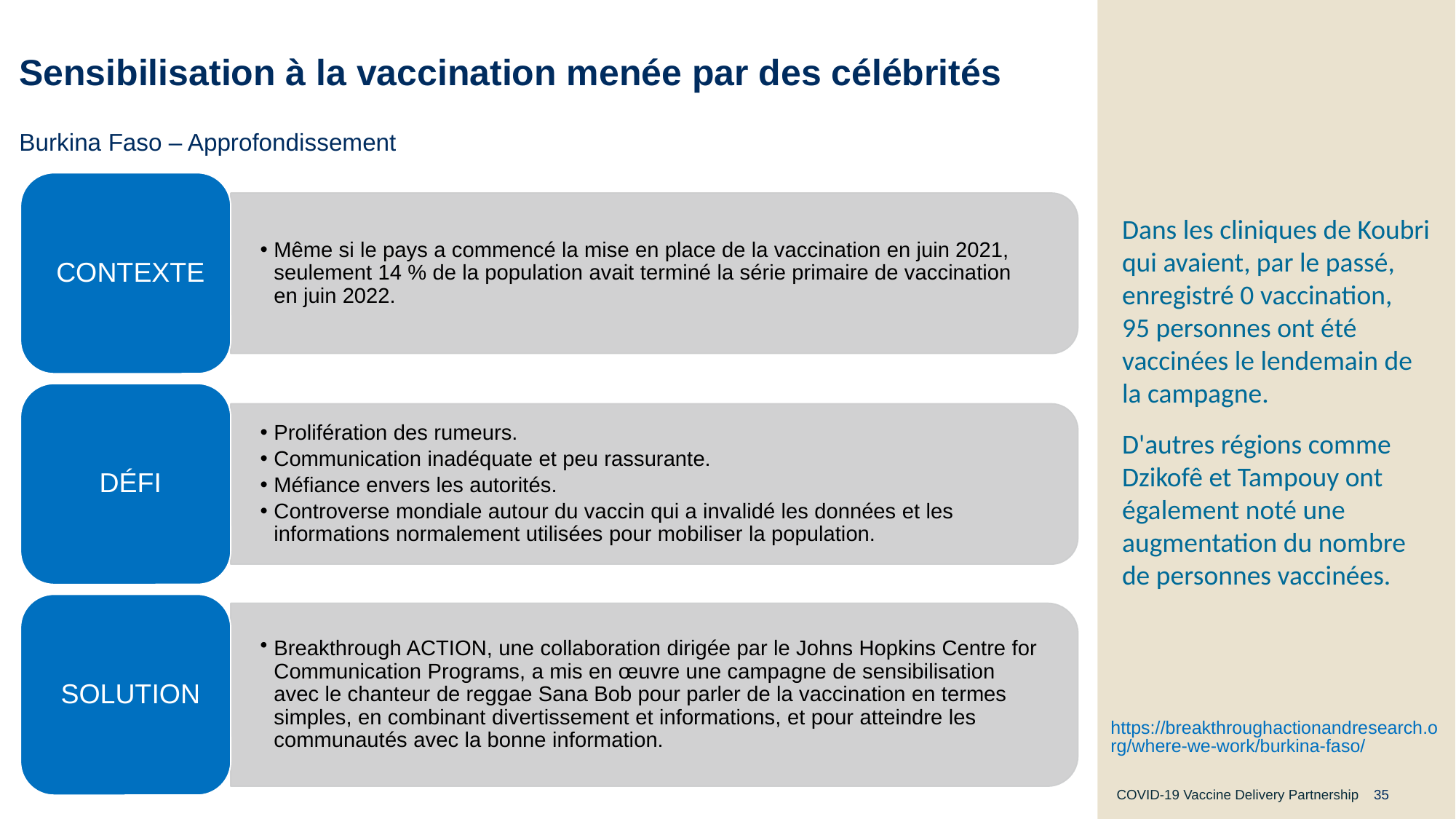

Dans les cliniques de Koubri qui avaient, par le passé, enregistré 0 vaccination, 95 personnes ont été vaccinées le lendemain de la campagne.
D'autres régions comme Dzikofê et Tampouy ont également noté une augmentation du nombre de personnes vaccinées.
# Sensibilisation à la vaccination menée par des célébrités

Burkina Faso – Approfondissement
Même si le pays a commencé la mise en place de la vaccination en juin 2021, seulement 14 % de la population avait terminé la série primaire de vaccination en juin 2022.
CONTEXTE
Prolifération des rumeurs. ​
Communication inadéquate et peu rassurante. ​
Méfiance envers les autorités.
Controverse mondiale autour du vaccin qui a invalidé les données et les informations normalement utilisées pour mobiliser la population.​
DÉFI
Breakthrough ACTION, une collaboration dirigée par le Johns Hopkins Centre for Communication Programs, a mis en œuvre une campagne de sensibilisation avec le chanteur de reggae Sana Bob pour parler de la vaccination en termes simples, en combinant divertissement et informations, et pour atteindre les communautés avec la bonne information.​
SOLUTION
https://breakthroughactionandresearch.org/where-we-work/burkina-faso/